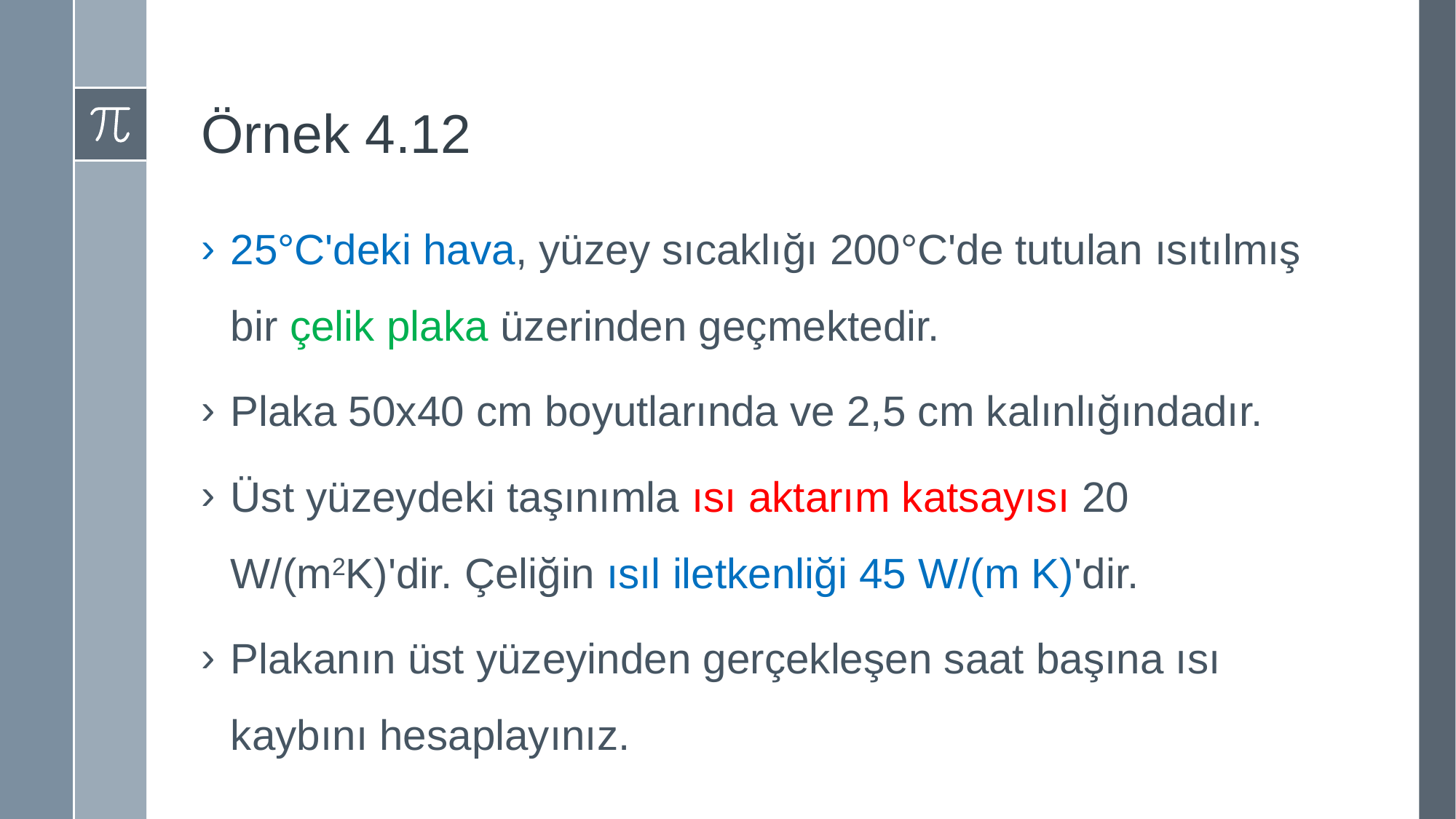

# Örnek 4.12
25°C'deki hava, yüzey sıcaklığı 200°C'de tutulan ısıtılmış bir çelik plaka üzerinden geçmektedir.
Plaka 50x40 cm boyutlarında ve 2,5 cm kalınlığındadır.
Üst yüzeydeki taşınımla ısı aktarım katsayısı 20 W/(m2K)'dir. Çeliğin ısıl iletkenliği 45 W/(m K)'dir.
Plakanın üst yüzeyinden gerçekleşen saat başına ısı kaybını hesaplayınız.